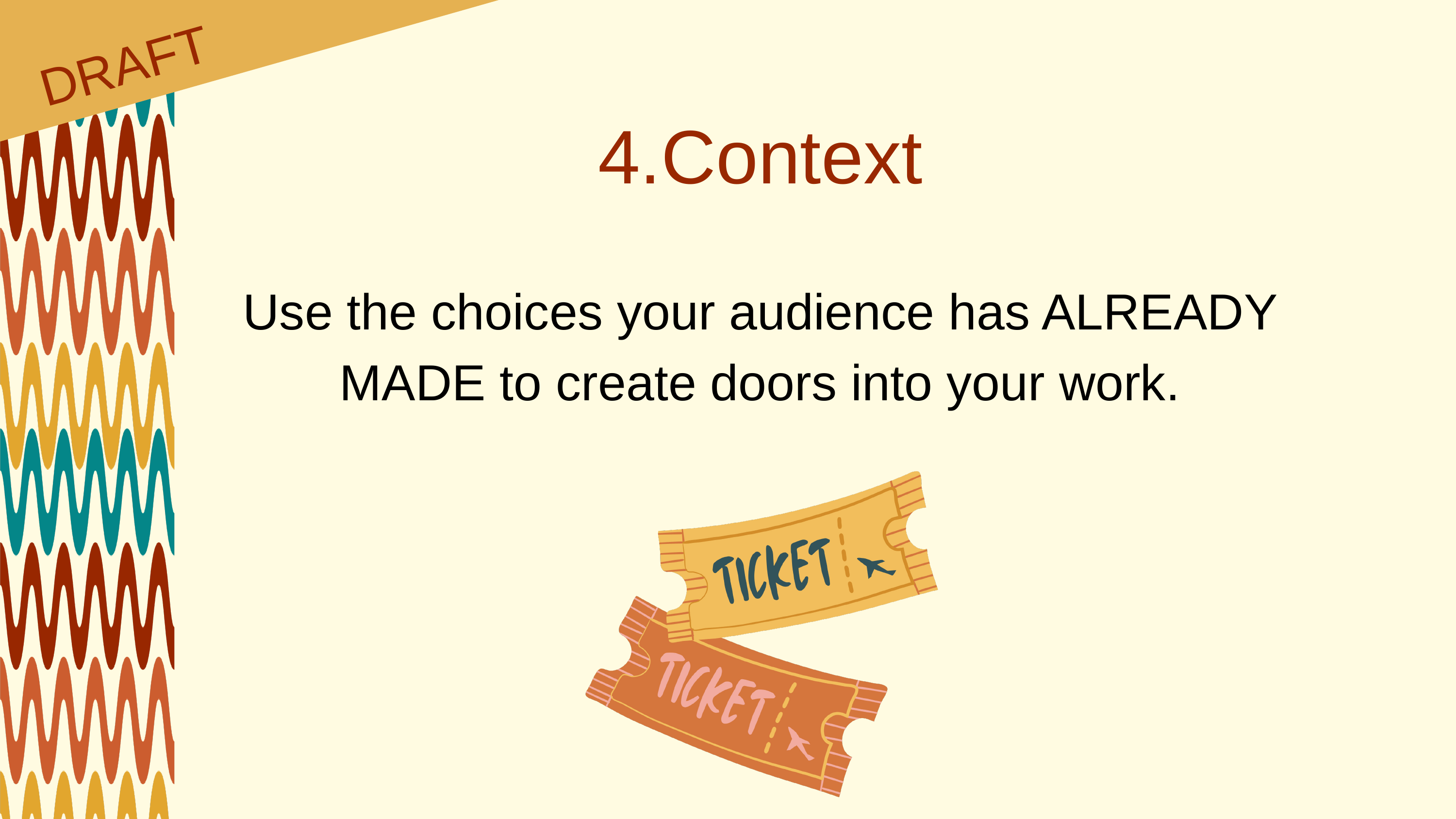

DRAFT
4.Context

Use the choices your audience has ALREADY MADE to create doors into your work.